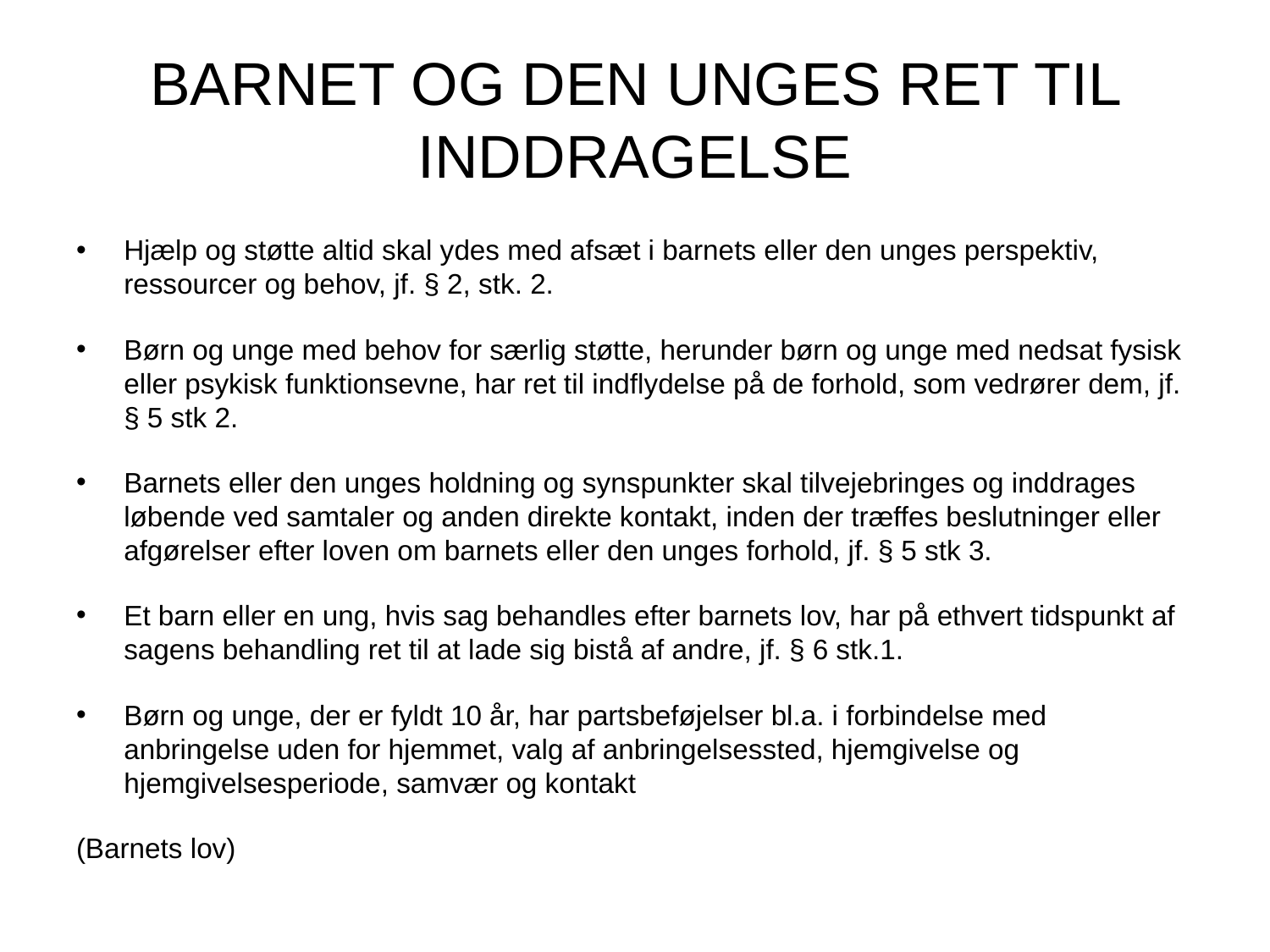

# BARNET OG DEN UNGES RET TIL INDDRAGELSE
Hjælp og støtte altid skal ydes med afsæt i barnets eller den unges perspektiv, ressourcer og behov, jf. § 2, stk. 2.
Børn og unge med behov for særlig støtte, herunder børn og unge med nedsat fysisk eller psykisk funktionsevne, har ret til indflydelse på de forhold, som vedrører dem, jf. § 5 stk 2.
Barnets eller den unges holdning og synspunkter skal tilvejebringes og inddrages løbende ved samtaler og anden direkte kontakt, inden der træffes beslutninger eller afgørelser efter loven om barnets eller den unges forhold, jf. § 5 stk 3.
Et barn eller en ung, hvis sag behandles efter barnets lov, har på ethvert tidspunkt af sagens behandling ret til at lade sig bistå af andre, jf. § 6 stk.1.
Børn og unge, der er fyldt 10 år, har partsbeføjelser bl.a. i forbindelse med anbringelse uden for hjemmet, valg af anbringelsessted, hjemgivelse og hjemgivelsesperiode, samvær og kontakt
(Barnets lov)